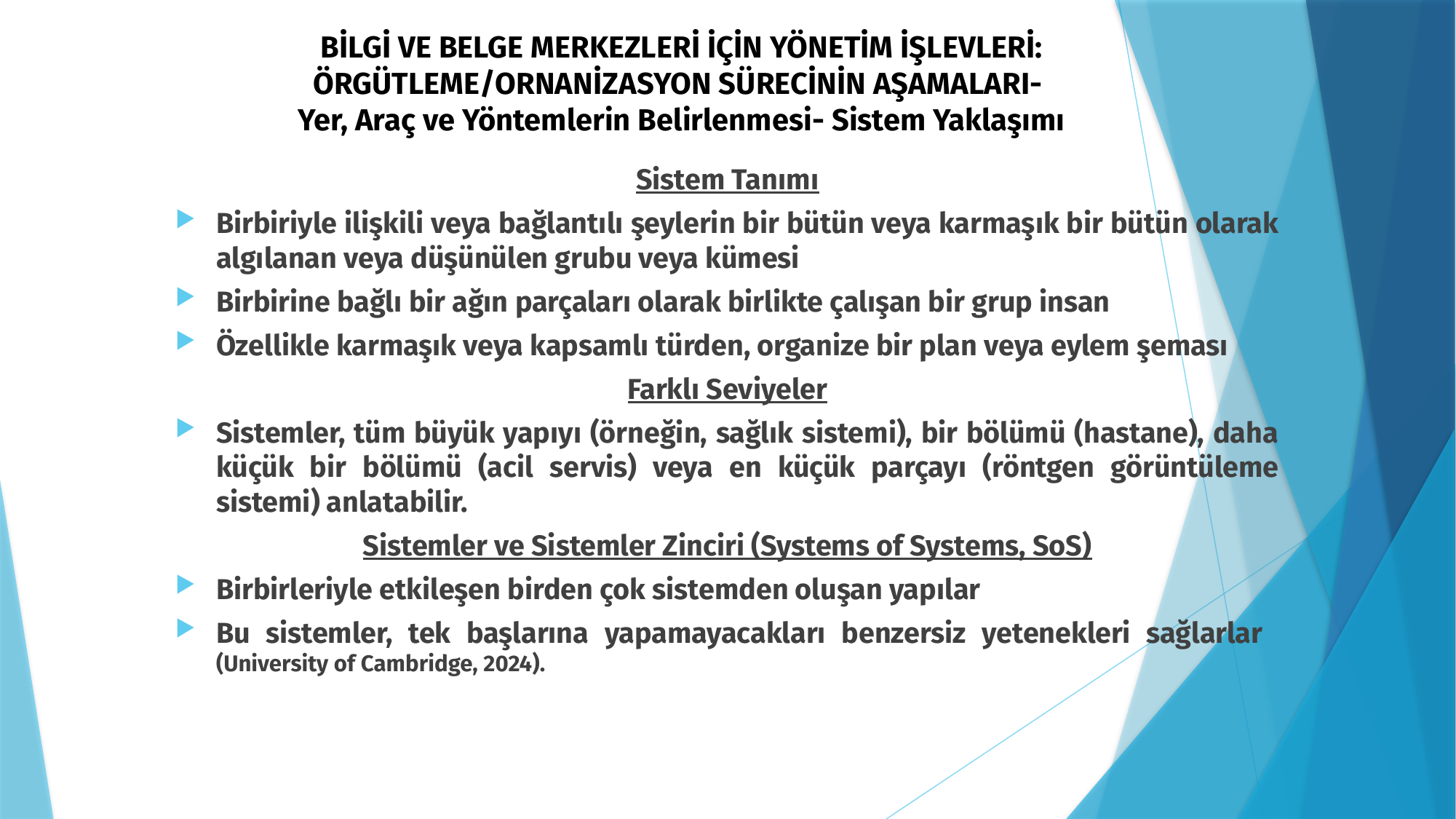

# BİLGİ VE BELGE MERKEZLERİ İÇİN YÖNETİM İŞLEVLERİ: ÖRGÜTLEME/ORNANİZASYON SÜRECİNİN AŞAMALARI- Yer, Araç ve Yöntemlerin Belirlenmesi- Sistem Yaklaşımı
Sistem Tanımı
Birbiriyle ilişkili veya bağlantılı şeylerin bir bütün veya karmaşık bir bütün olarak algılanan veya düşünülen grubu veya kümesi
Birbirine bağlı bir ağın parçaları olarak birlikte çalışan bir grup insan
Özellikle karmaşık veya kapsamlı türden, organize bir plan veya eylem şeması
Farklı Seviyeler
Sistemler, tüm büyük yapıyı (örneğin, sağlık sistemi), bir bölümü (hastane), daha küçük bir bölümü (acil servis) veya en küçük parçayı (röntgen görüntüleme sistemi) anlatabilir.
Sistemler ve Sistemler Zinciri (Systems of Systems, SoS)
Birbirleriyle etkileşen birden çok sistemden oluşan yapılar
Bu sistemler, tek başlarına yapamayacakları benzersiz yetenekleri sağlarlar  (University of Cambridge, 2024).